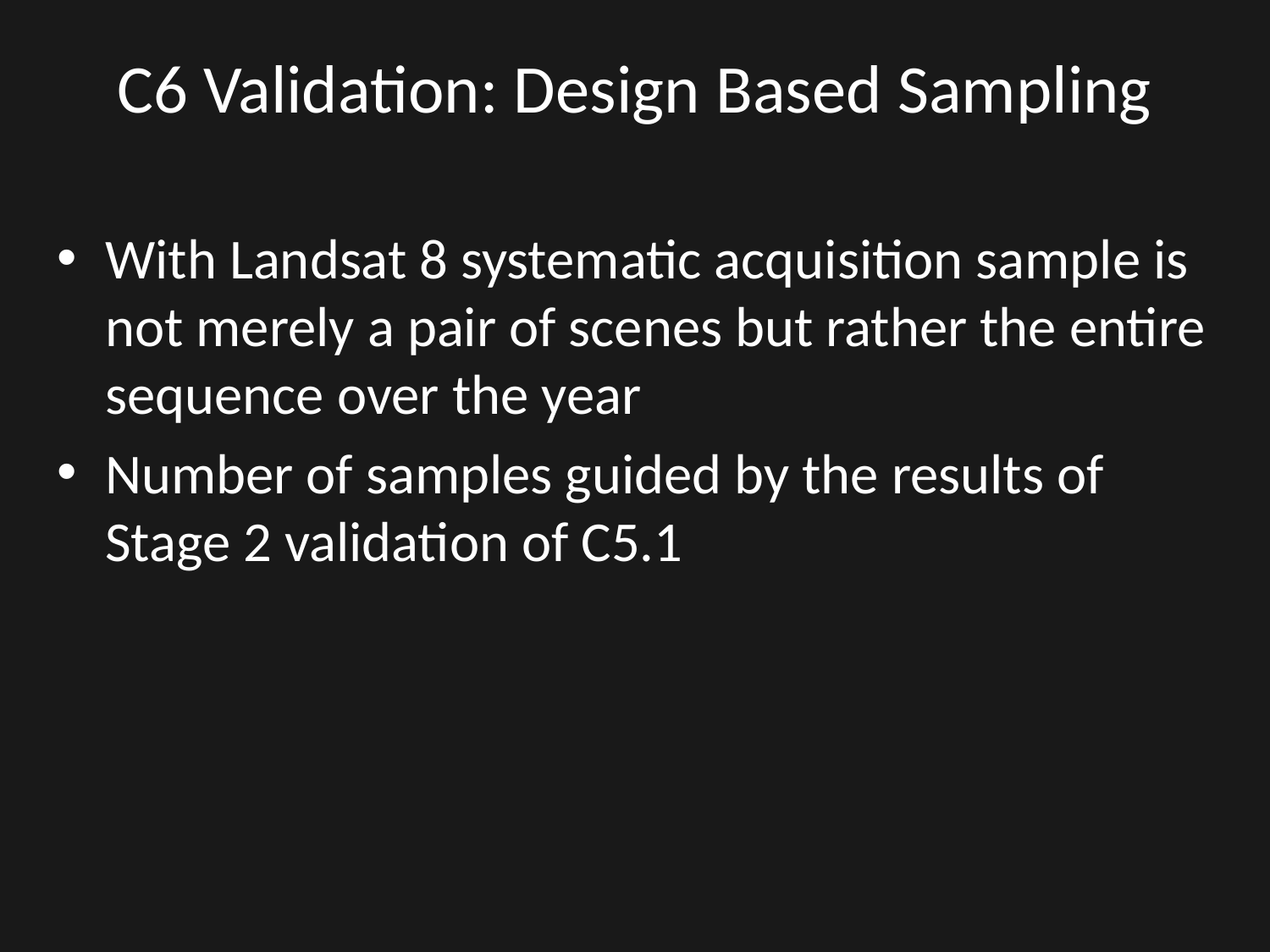

# C6 Validation: Design Based Sampling
With Landsat 8 systematic acquisition sample is not merely a pair of scenes but rather the entire sequence over the year
Number of samples guided by the results of Stage 2 validation of C5.1